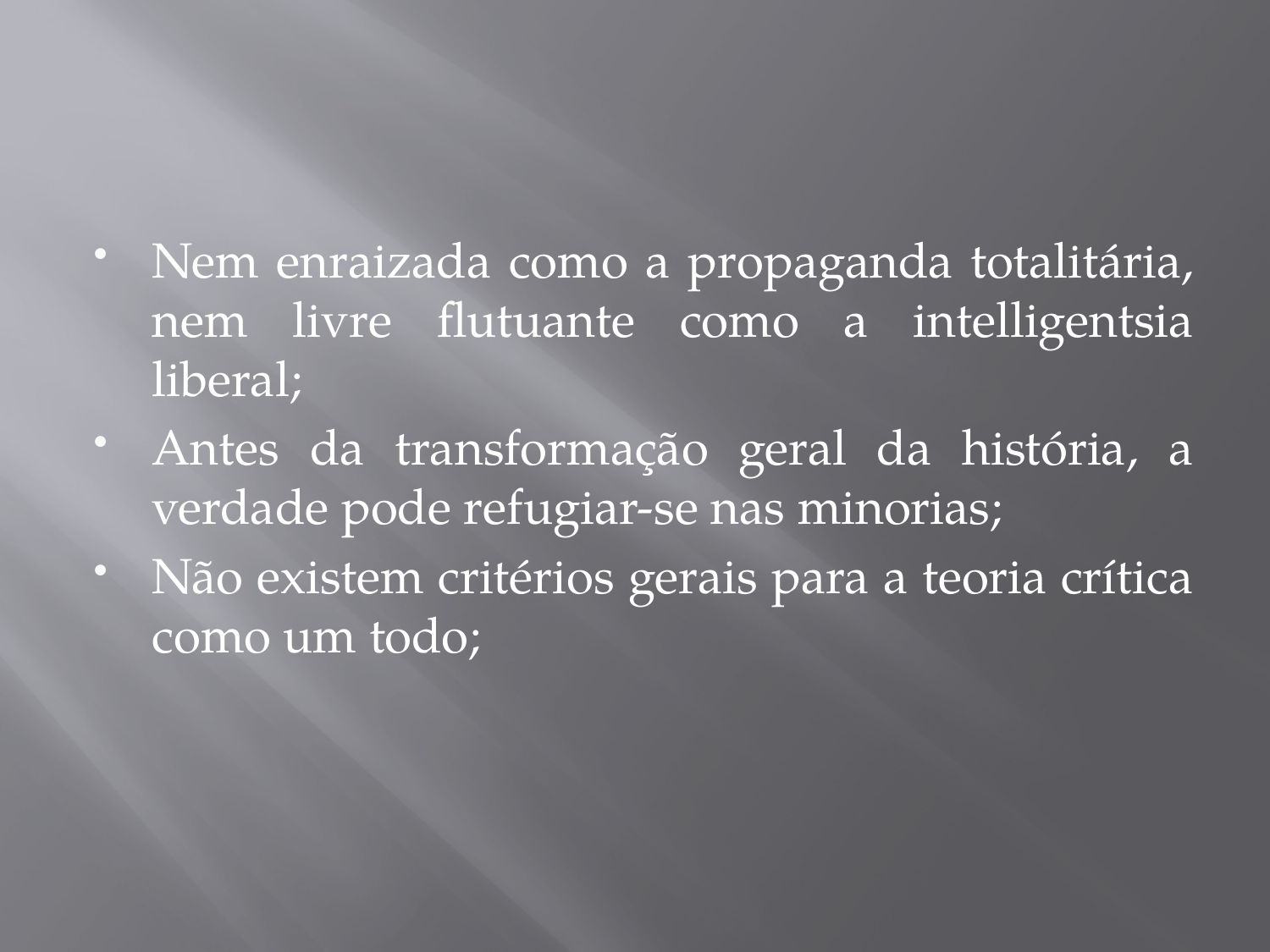

#
Nem enraizada como a propaganda totalitária, nem livre flutuante como a intelligentsia liberal;
Antes da transformação geral da história, a verdade pode refugiar-se nas minorias;
Não existem critérios gerais para a teoria crítica como um todo;